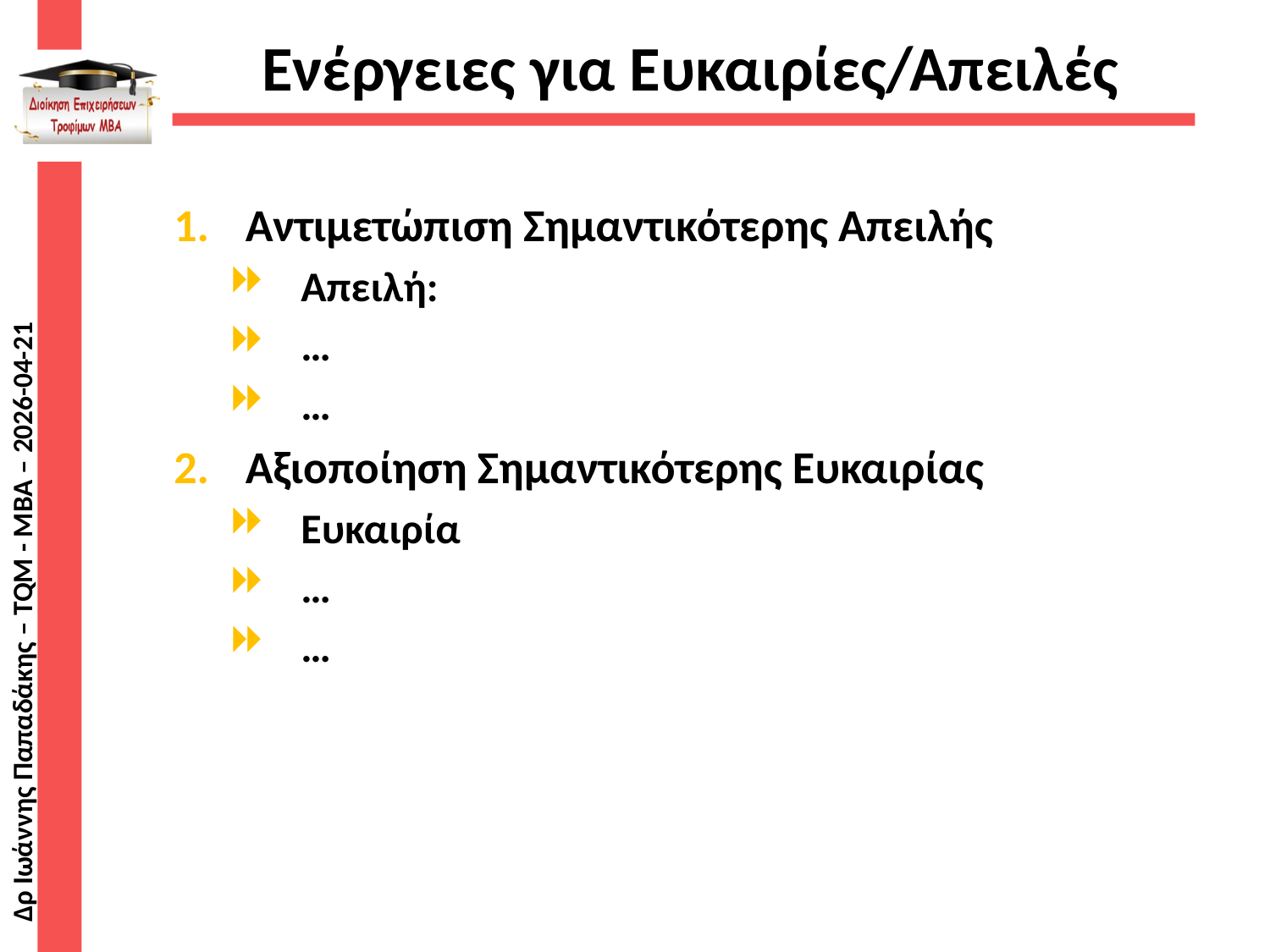

# Ενέργειες για Ευκαιρίες/Απειλές
Αντιμετώπιση Σημαντικότερης Απειλής
Απειλή:
…
…
Αξιοποίηση Σημαντικότερης Ευκαιρίας
Ευκαιρία
…
…